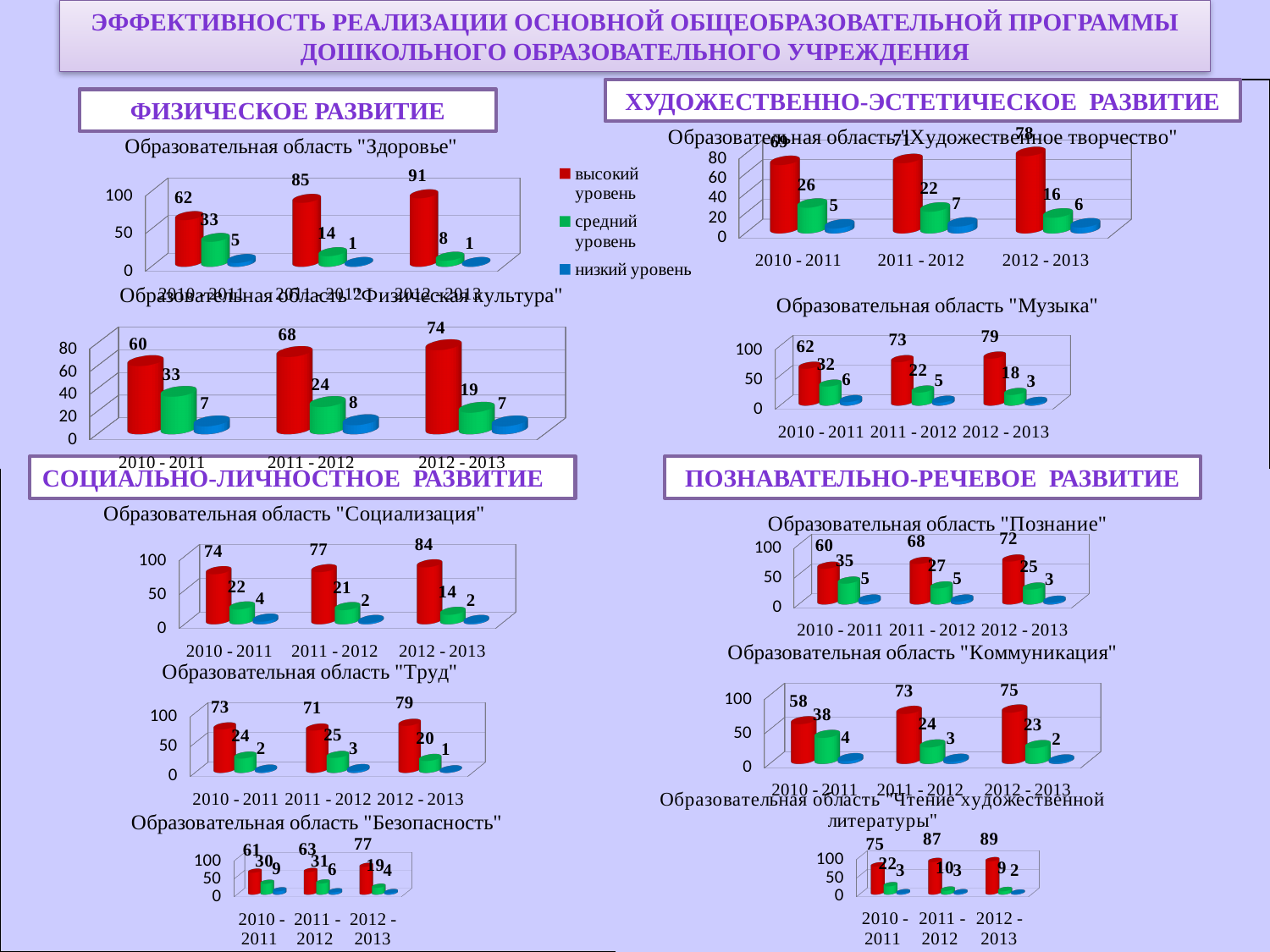

Эффективность реализации основной общеобразовательной программы дошкольного образовательного учреждения
|  |  |
| --- | --- |
|  |  |
Художественно-эстетическое  развитие
Физическое развитие

[unsupported chart]

[unsupported chart]

[unsupported chart]

[unsupported chart]

Социально-личностное  развитие
Познавательно-речевое  развитие

[unsupported chart]

[unsupported chart]

[unsupported chart]

[unsupported chart]

[unsupported chart]

[unsupported chart]